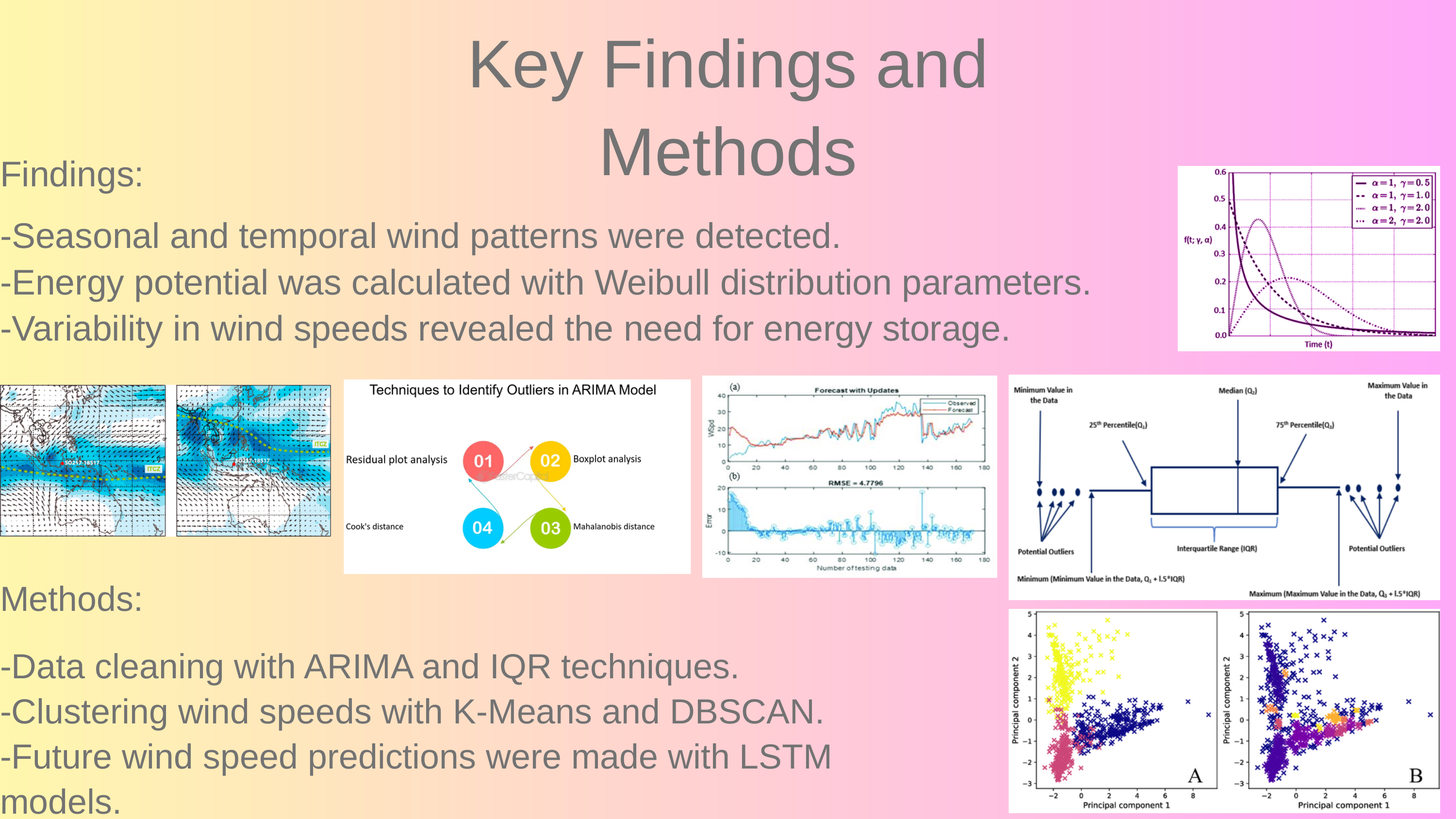

Key Findings and Methods
Findings:

-Seasonal and temporal wind patterns were detected.
-Energy potential was calculated with Weibull distribution parameters.
-Variability in wind speeds revealed the need for energy storage.

Methods:

-Data cleaning with ARIMA and IQR techniques.
-Clustering wind speeds with K-Means and DBSCAN.
-Future wind speed predictions were made with LSTM models.